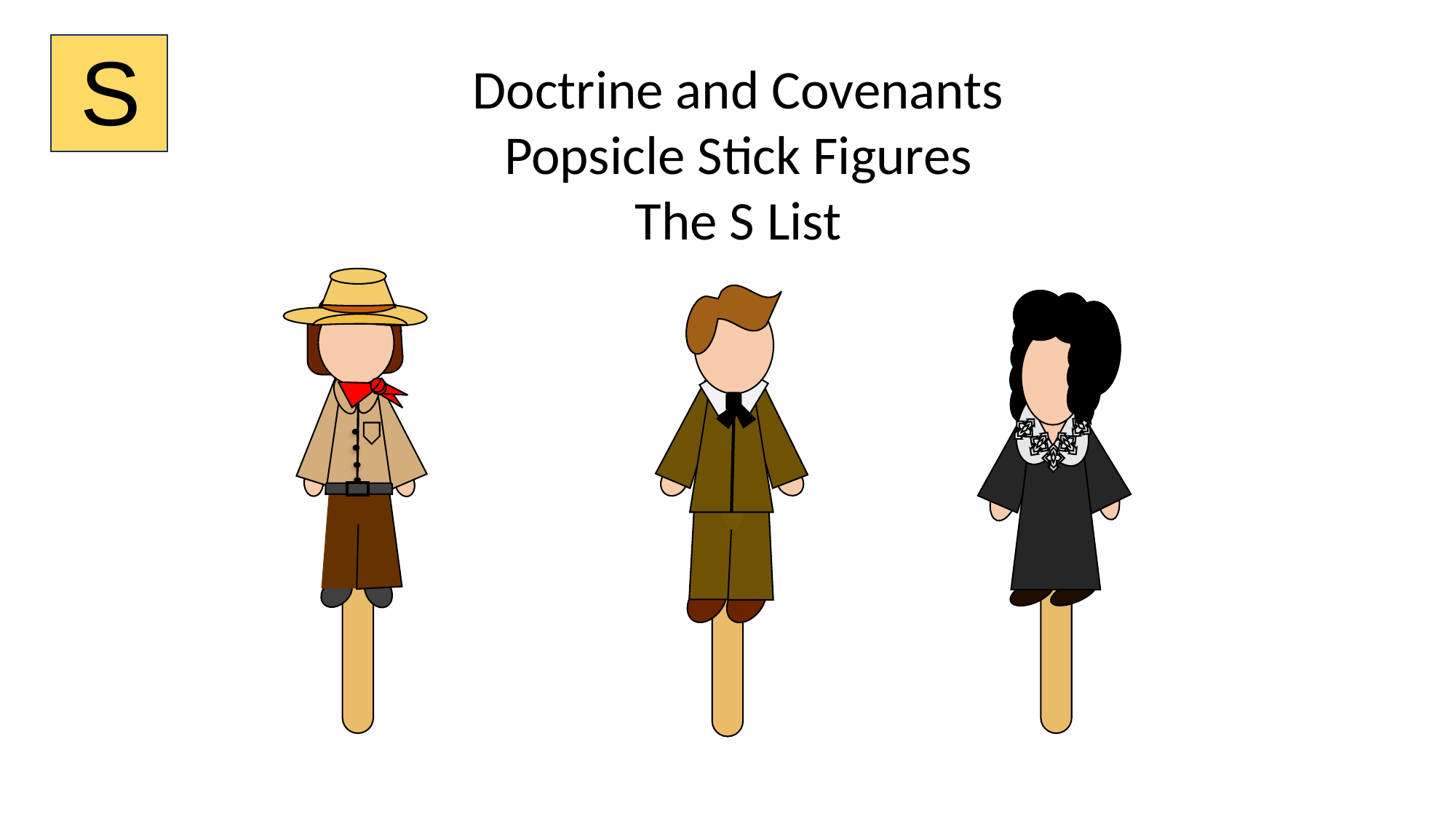

S

Doctrine and Covenants
Popsicle Stick Figures
The S List